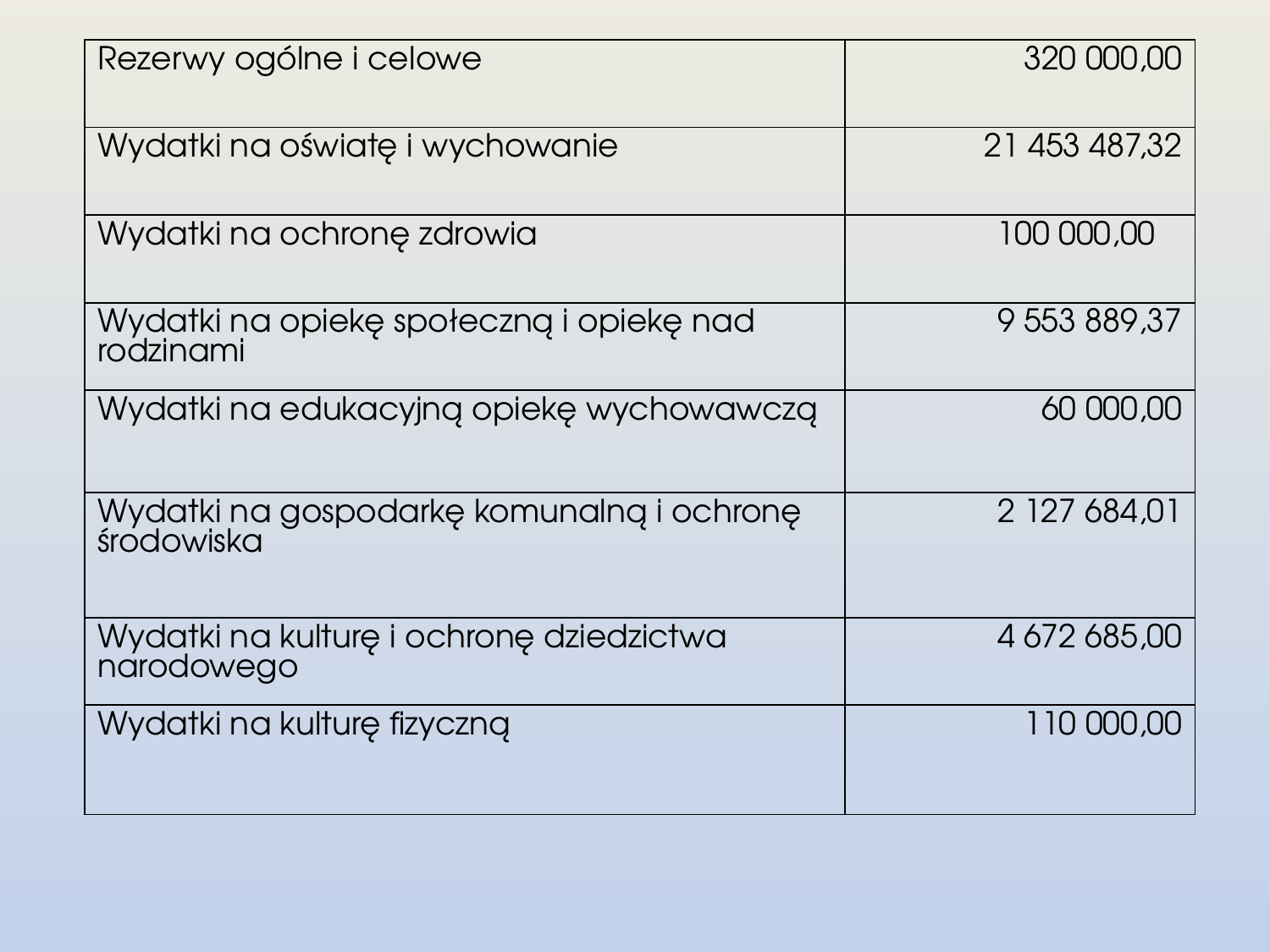

| Rezerwy ogólne i celowe | 320 000,00 |
| --- | --- |
| Wydatki na oświatę i wychowanie | 21 453 487,32 |
| Wydatki na ochronę zdrowia | 100 000,00 |
| Wydatki na opiekę społeczną i opiekę nad rodzinami | 9 553 889,37 |
| Wydatki na edukacyjną opiekę wychowawczą | 60 000,00 |
| Wydatki na gospodarkę komunalną i ochronę środowiska | 2 127 684,01 |
| Wydatki na kulturę i ochronę dziedzictwa narodowego | 4 672 685,00 |
| Wydatki na kulturę fizyczną | 110 000,00 |